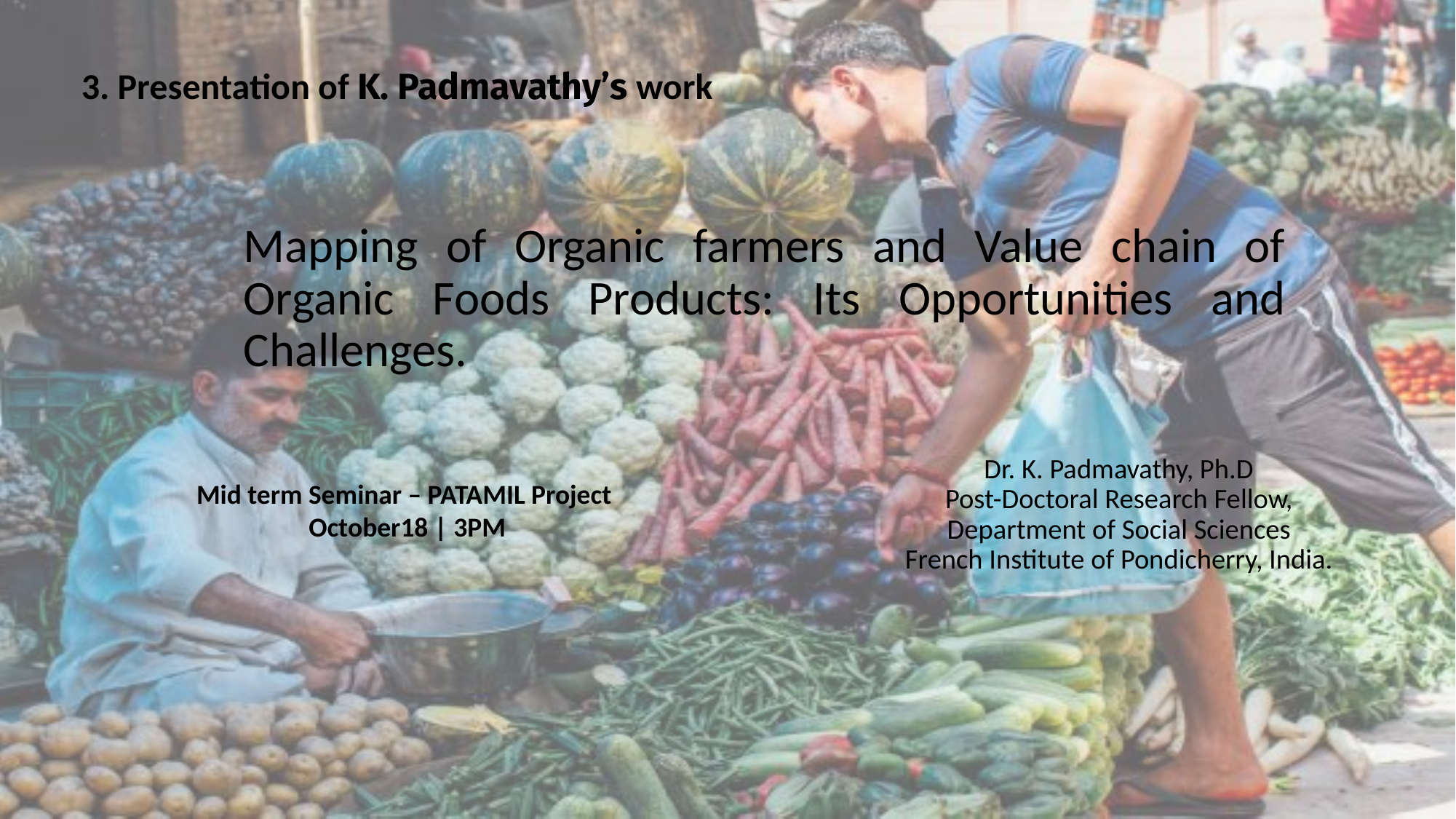

3. Presentation of K. Padmavathy’s work
#
Mapping of Organic farmers and Value chain of Organic Foods Products: Its Opportunities and Challenges.
Dr. K. Padmavathy, Ph.D
Post-Doctoral Research Fellow,
Department of Social Sciences
French Institute of Pondicherry, India.
Mid term Seminar – PATAMIL Project
October18 | 3PM